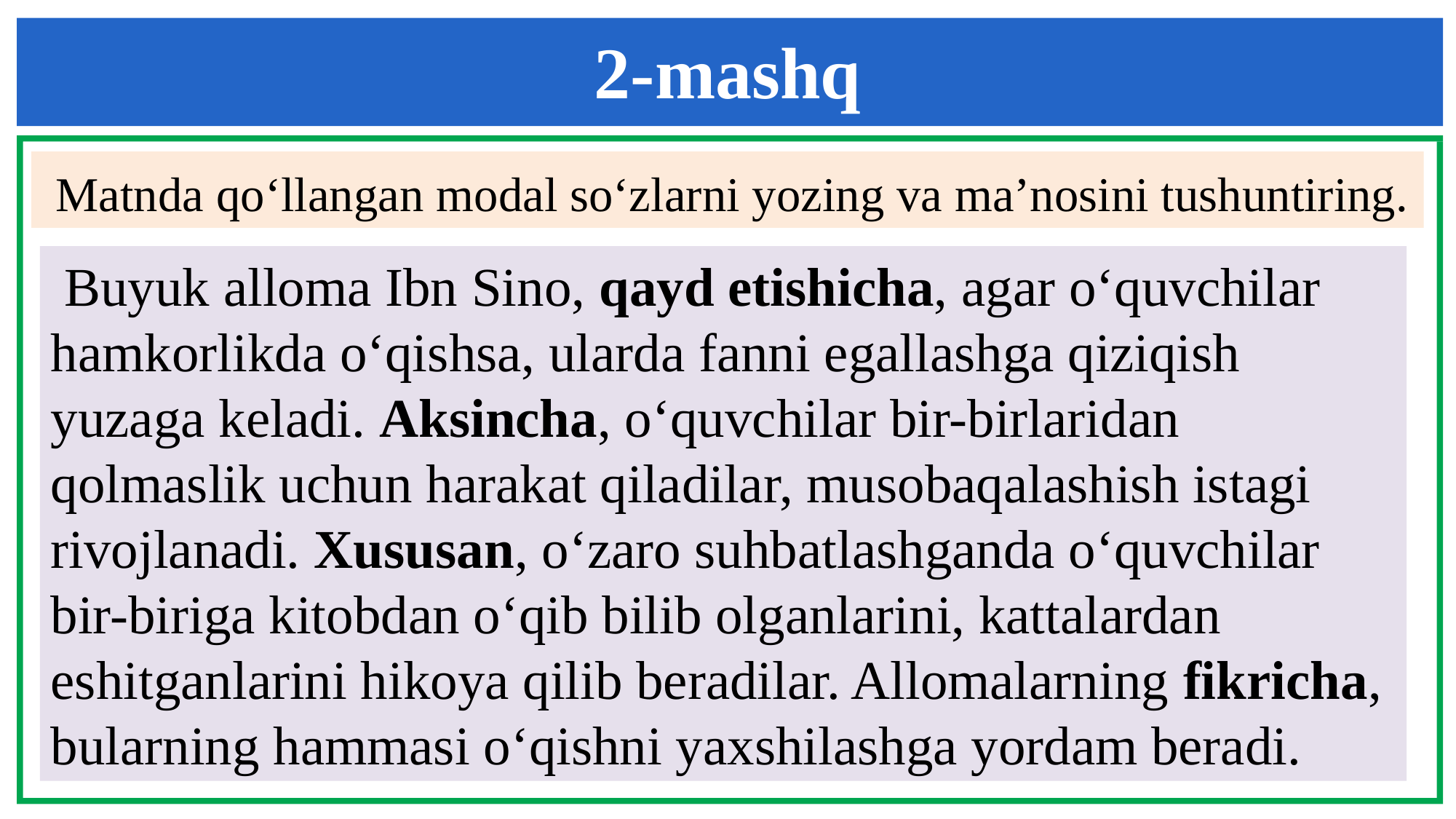

2-mashq
 Matnda qo‘llangan modal so‘zlarni yozing va ma’nosini tushuntiring.
 Buyuk alloma Ibn Sino, qayd etishicha, agar o‘quvchilar hamkorlikda o‘qishsa, ularda fanni egallashga qiziqish yuzaga keladi. Aksincha, o‘quvchilar bir-birlaridan qolmaslik uchun harakat qiladilar, musobaqalashish istagi rivojlanadi. Xususan, o‘zaro suhbatlashganda o‘quvchilar bir-biriga kitobdan o‘qib bilib olganlarini, kattalardan eshitganlarini hikoya qilib beradilar. Allomalarning fikricha, bularning hammasi o‘qishni yaxshilashga yordam beradi.